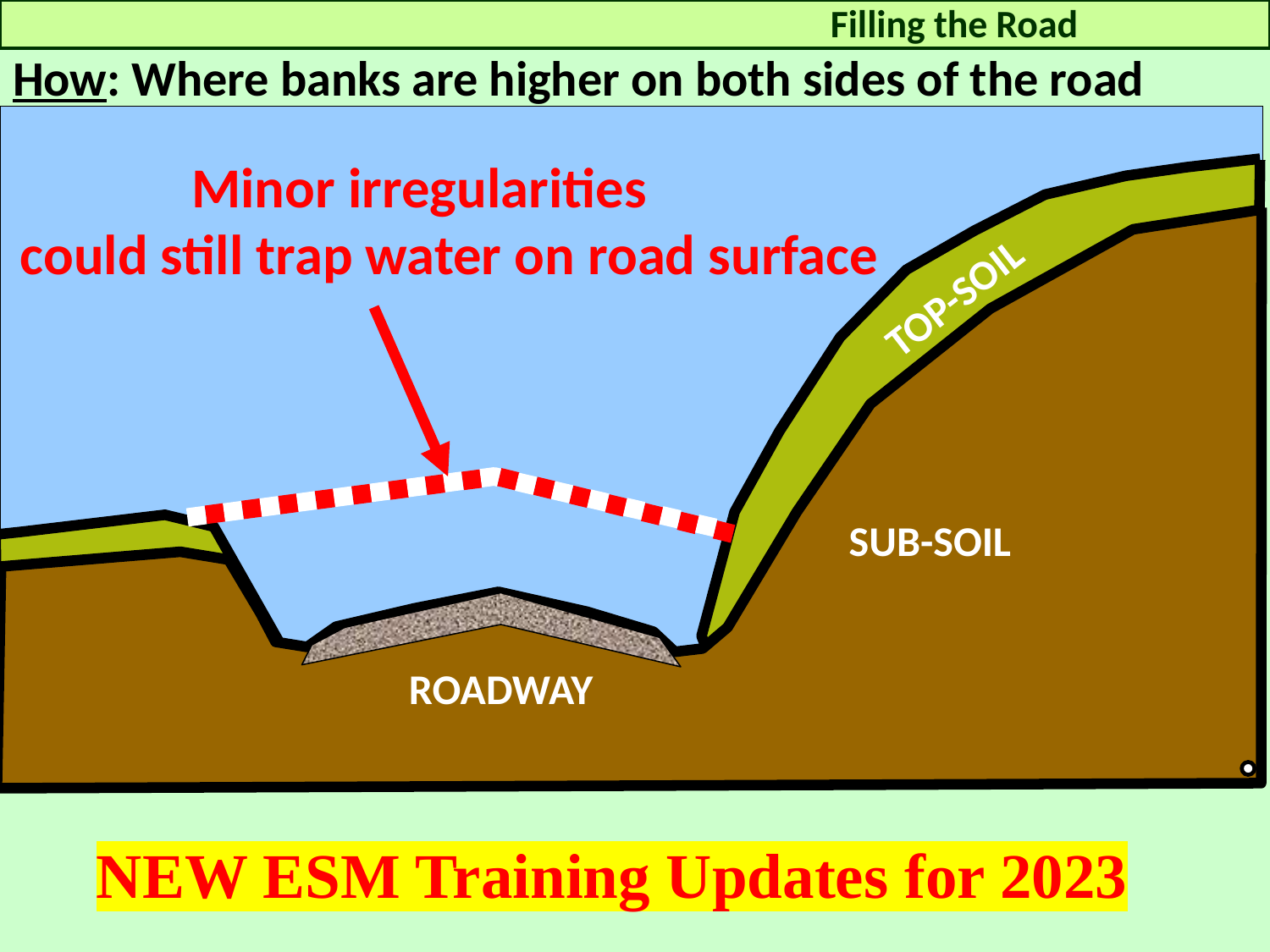

Filling the Road

How: Where banks are higher on both sides of the road

Minor irregularities
could still trap water on road surface

TOP-SOIL
SUB-SOIL

ROADWAY

NEW ESM Training Updates for 2023